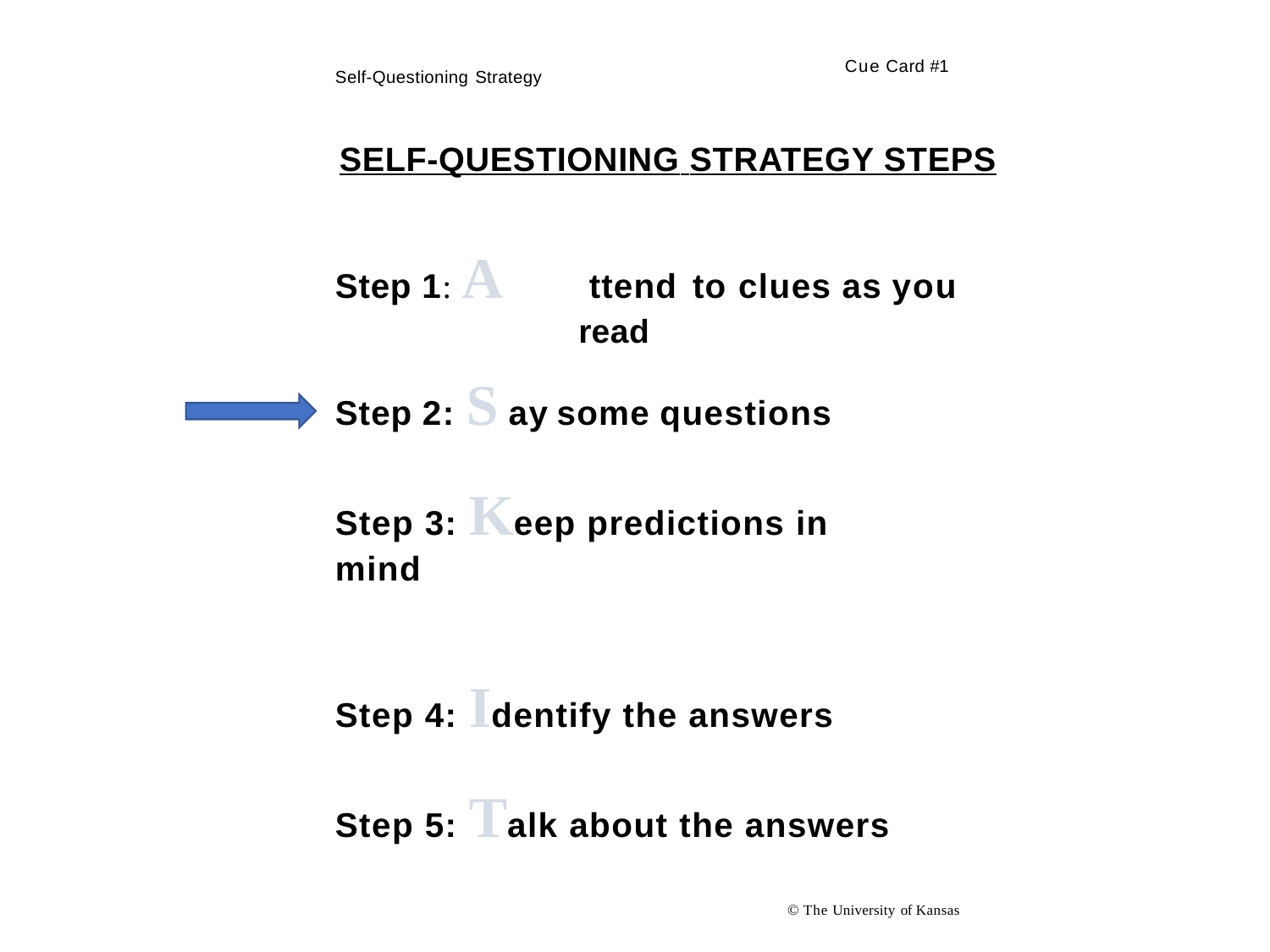

Cue Card #1
Self-Questioning Strategy
SELF-QUESTIONING STRATEGY STEPS

Step 1: A	ttend to clues as you
read

Step 2: S aysome questions

Step 3: Keep predictions in mind

Step 4: Identify the answers

Step 5: Talk about the answers

© The University of Kansas